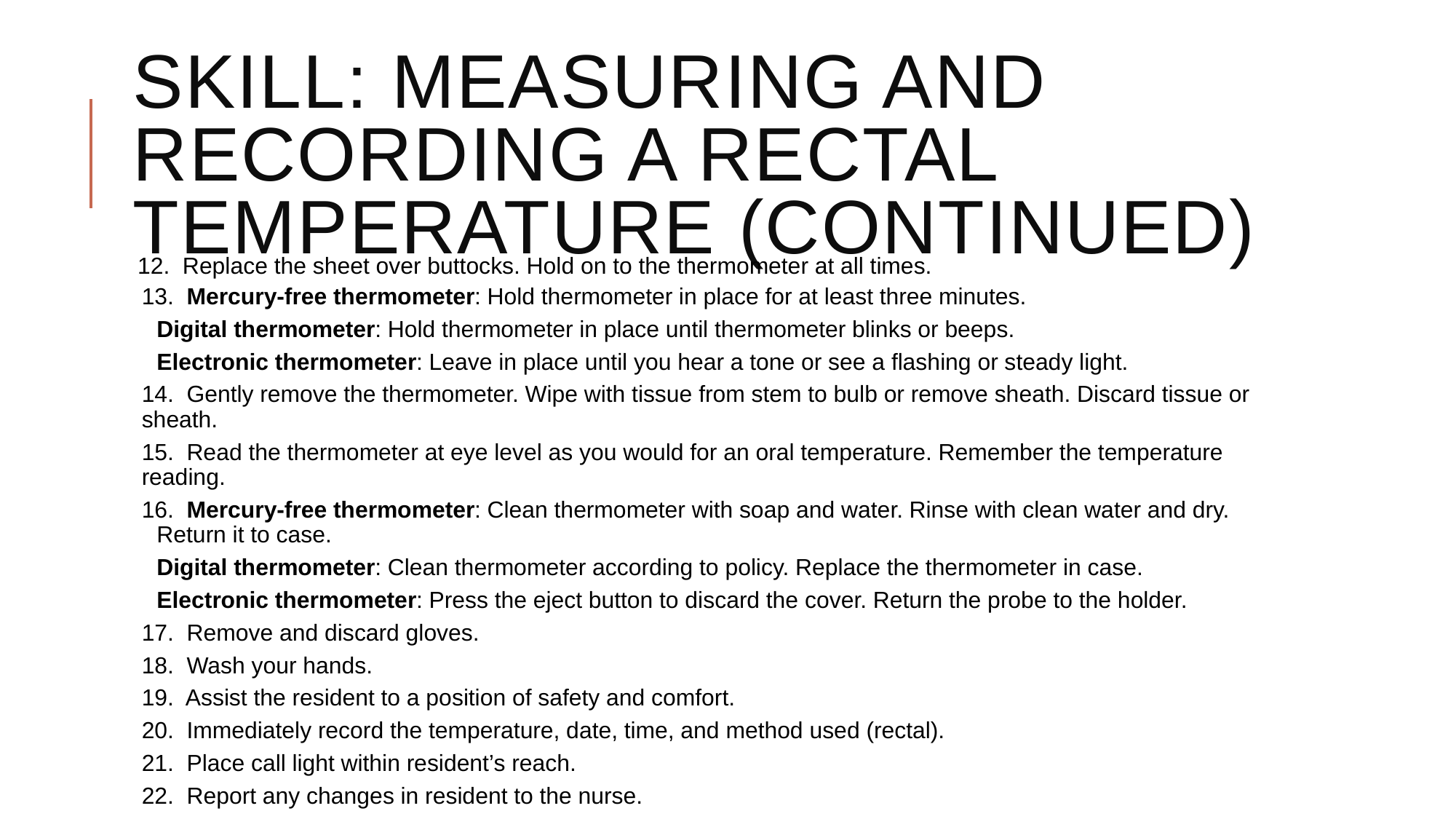

# Skill: Measuring and recording a rectal temperature (Continued)
12.  Replace the sheet over buttocks. Hold on to the thermometer at all times.
13.  Mercury-free thermometer: Hold thermometer in place for at least three minutes.
	Digital thermometer: Hold thermometer in place until thermometer blinks or beeps.
	Electronic thermometer: Leave in place until you hear a tone or see a flashing or steady light.
14.  Gently remove the thermometer. Wipe with tissue from stem to bulb or remove sheath. Discard tissue or sheath.
15.  Read the thermometer at eye level as you would for an oral temperature. Remember the temperature reading.
16.  Mercury-free thermometer: Clean thermometer with soap and water. Rinse with clean water and dry. Return it to case.
	Digital thermometer: Clean thermometer according to policy. Replace the thermometer in case.
	Electronic thermometer: Press the eject button to discard the cover. Return the probe to the holder.
17.  Remove and discard gloves.
18.  Wash your hands.
19.  Assist the resident to a position of safety and comfort.
20.  Immediately record the temperature, date, time, and method used (rectal).
21.  Place call light within resident’s reach.
22.  Report any changes in resident to the nurse.